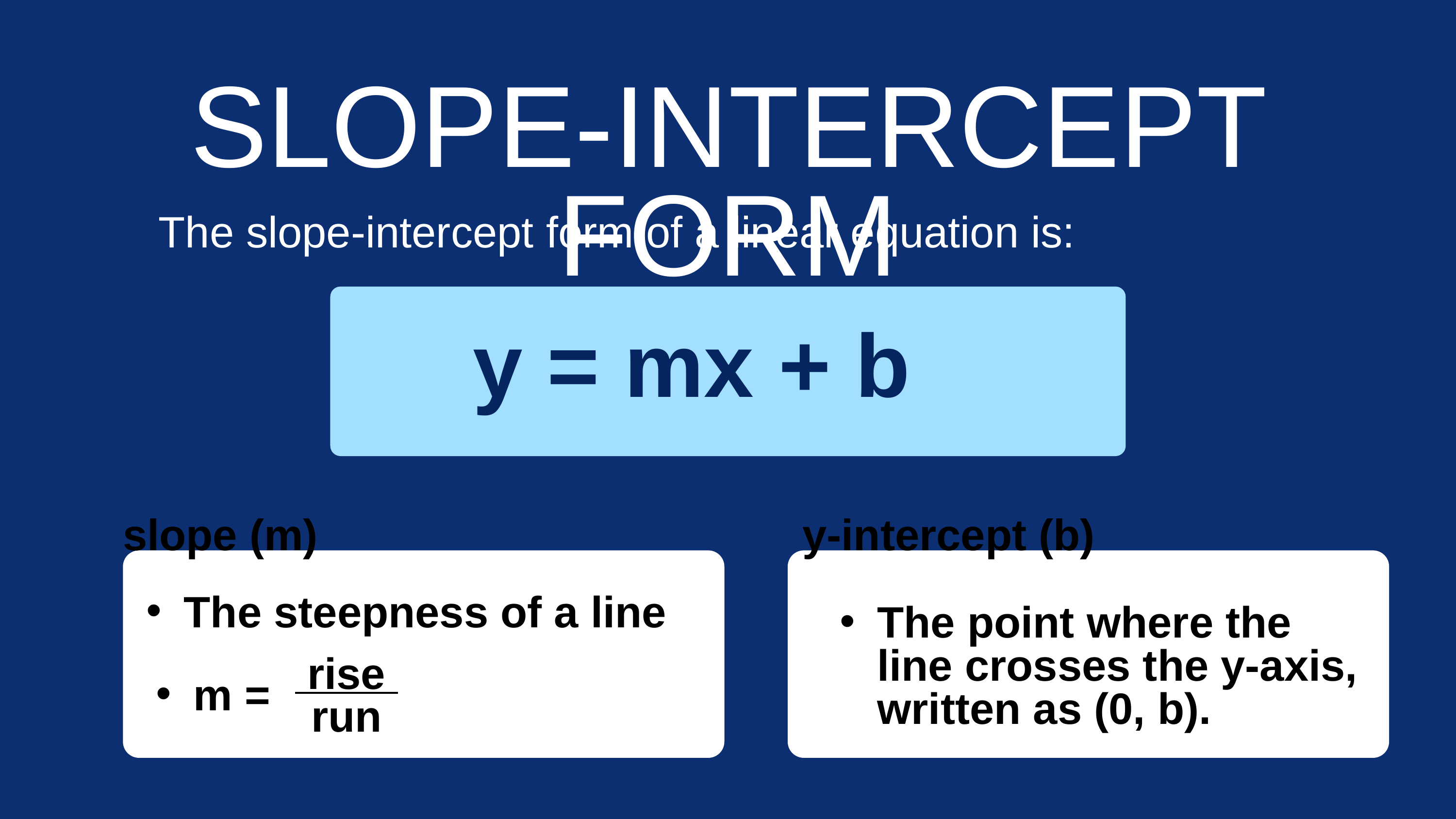

SLOPE-INTERCEPT FORM
The slope-intercept form of a linear equation is:

y = mx + b
slope (m)
y-intercept (b)

The steepness of a line
The point where the line crosses the y-axis, written as (0, b).
 rise
run
m =